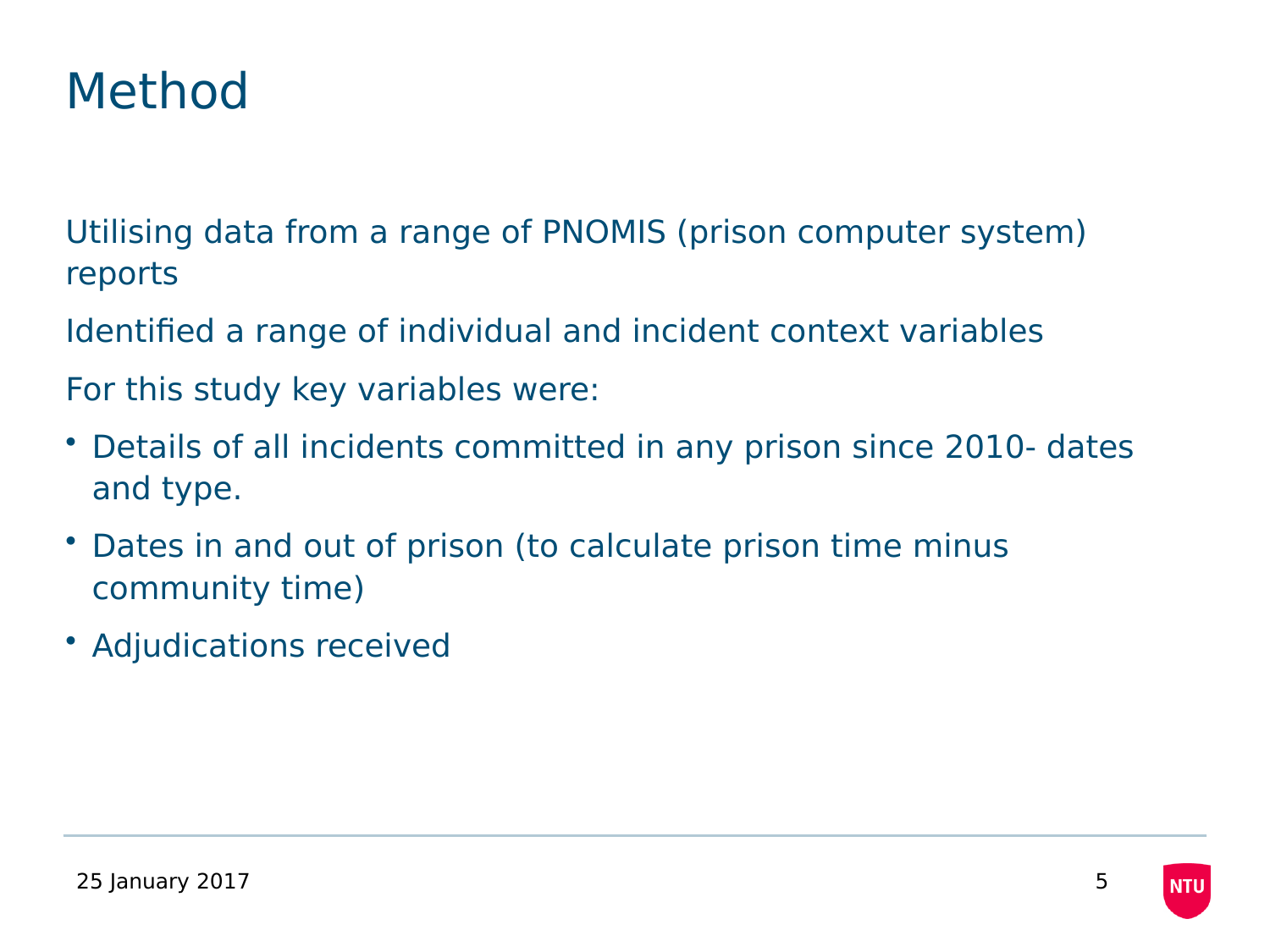

# Method
Utilising data from a range of PNOMIS (prison computer system) reports
Identified a range of individual and incident context variables
For this study key variables were:
Details of all incidents committed in any prison since 2010- dates and type.
Dates in and out of prison (to calculate prison time minus community time)
Adjudications received

25 January 2017
5